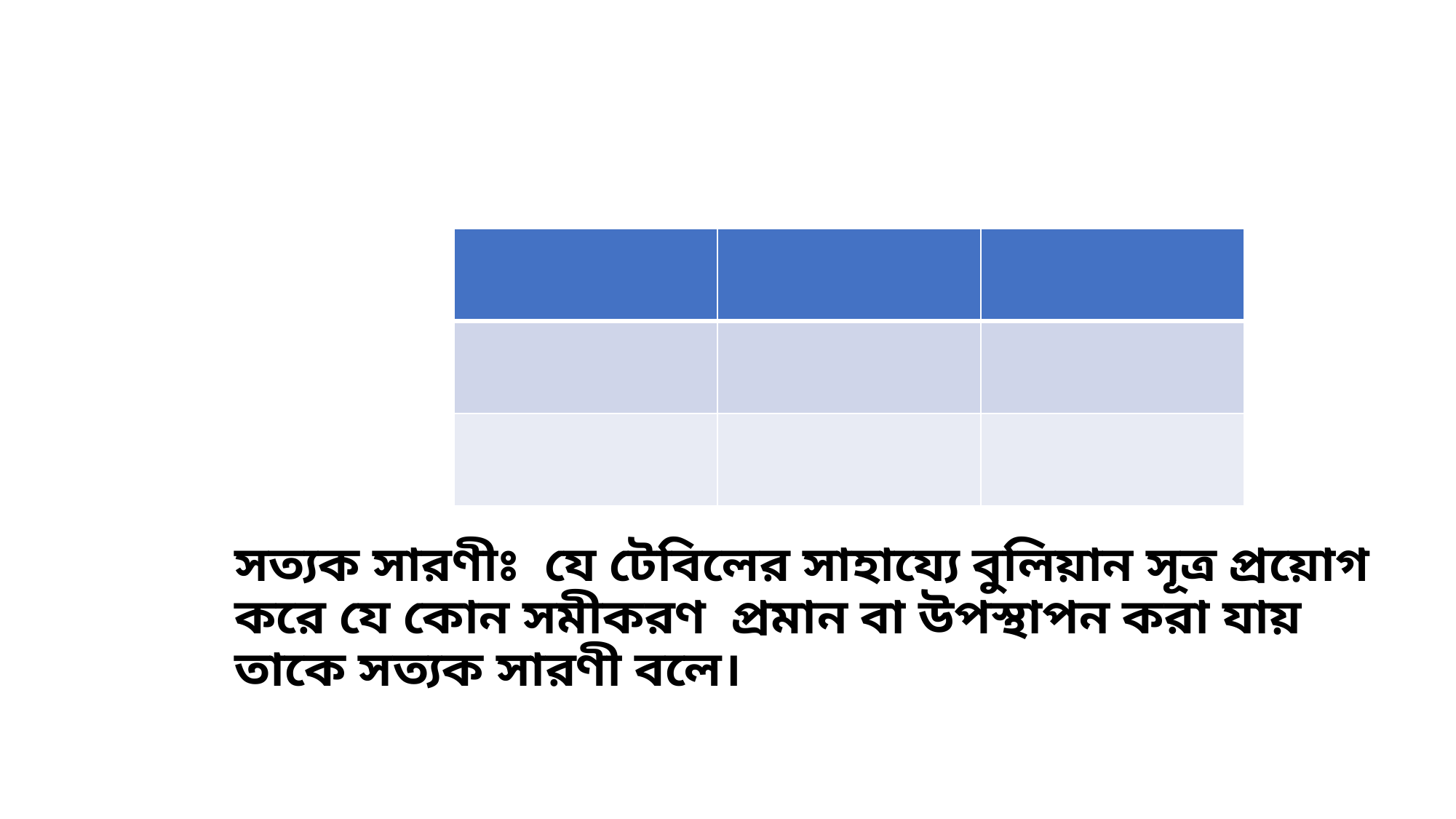

|  |  |  |
| --- | --- | --- |
|  |  |  |
|  |  |  |
সত্যক সারণীঃ  যে টেবিলের সাহায্যে বুলিয়ান সূত্র প্রয়োগ করে যে কোন সমীকরণ  প্রমান বা উপস্থাপন করা যায় তাকে সত্যক সারণী বলে।